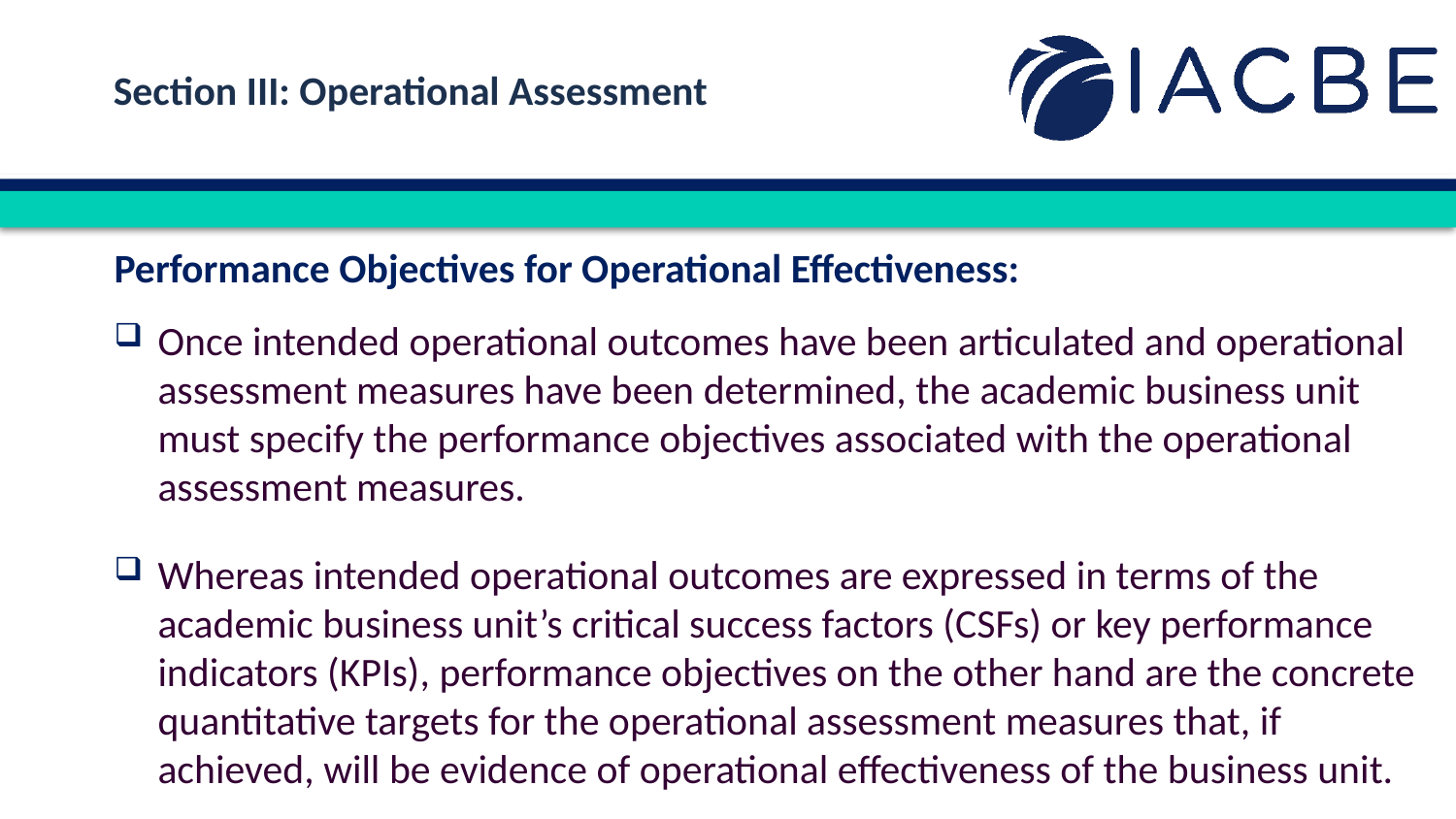

Section III: Operational Assessment

Performance Objectives for Operational Effectiveness:
Once intended operational outcomes have been articulated and operational assessment measures have been determined, the academic business unit must specify the performance objectives associated with the operational assessment measures.
Whereas intended operational outcomes are expressed in terms of the academic business unit’s critical success factors (CSFs) or key performance indicators (KPIs), performance objectives on the other hand are the concrete quantitative targets for the operational assessment measures that, if achieved, will be evidence of operational effectiveness of the business unit.